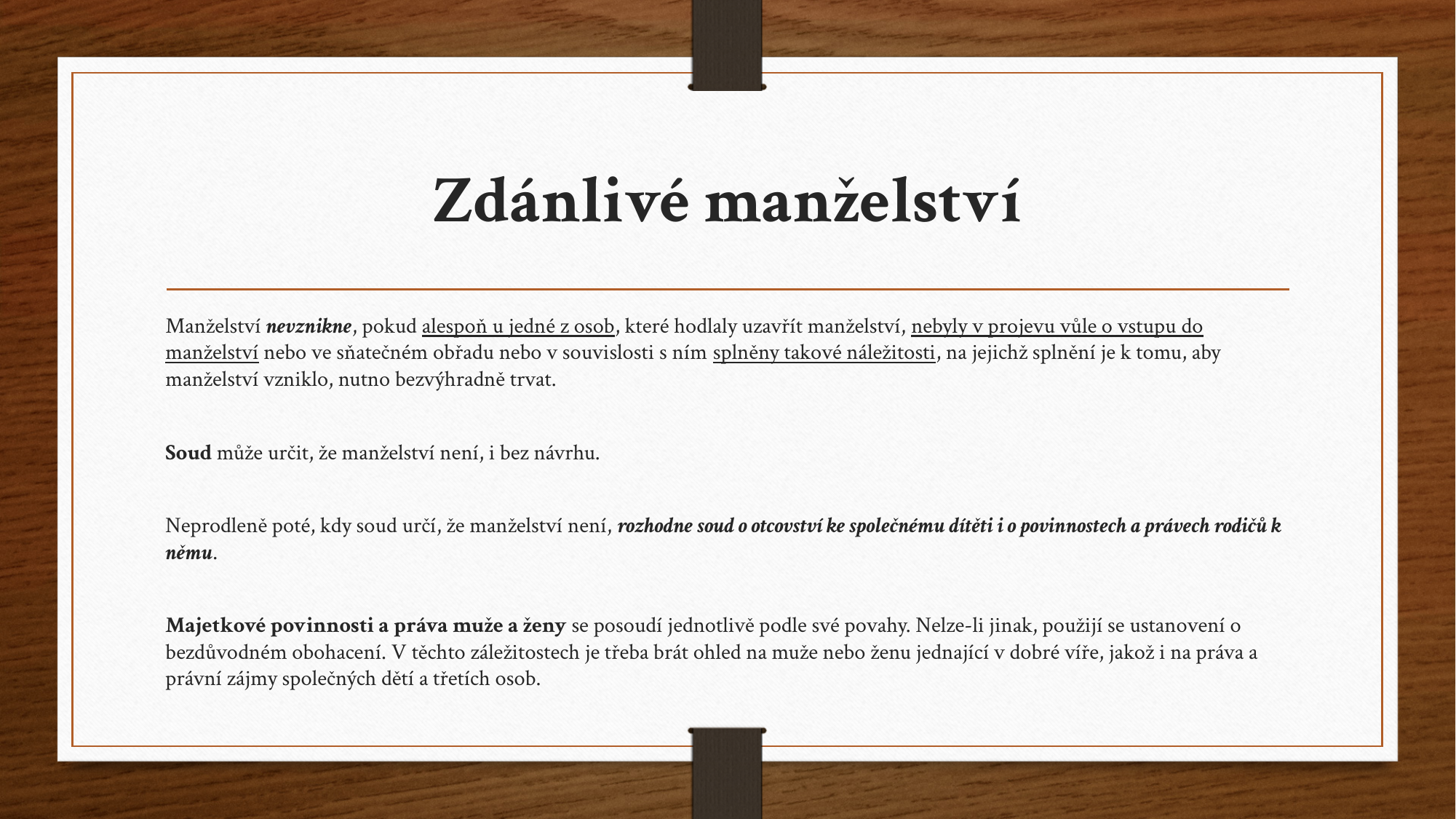

# Zdánlivé manželství
Manželství nevznikne, pokud alespoň u jedné z osob, které hodlaly uzavřít manželství, nebyly v projevu vůle o vstupu do manželství nebo ve sňatečném obřadu nebo v souvislosti s ním splněny takové náležitosti, na jejichž splnění je k tomu, aby manželství vzniklo, nutno bezvýhradně trvat.

Soud může určit, že manželství není, i bez návrhu.

Neprodleně poté, kdy soud určí, že manželství není, rozhodne soud o otcovství ke společnému dítěti i o povinnostech a právech rodičů k němu.

Majetkové povinnosti a práva muže a ženy se posoudí jednotlivě podle své povahy. Nelze-li jinak, použijí se ustanovení o bezdůvodném obohacení. V těchto záležitostech je třeba brát ohled na muže nebo ženu jednající v dobré víře, jakož i na práva a právní zájmy společných dětí a třetích osob.